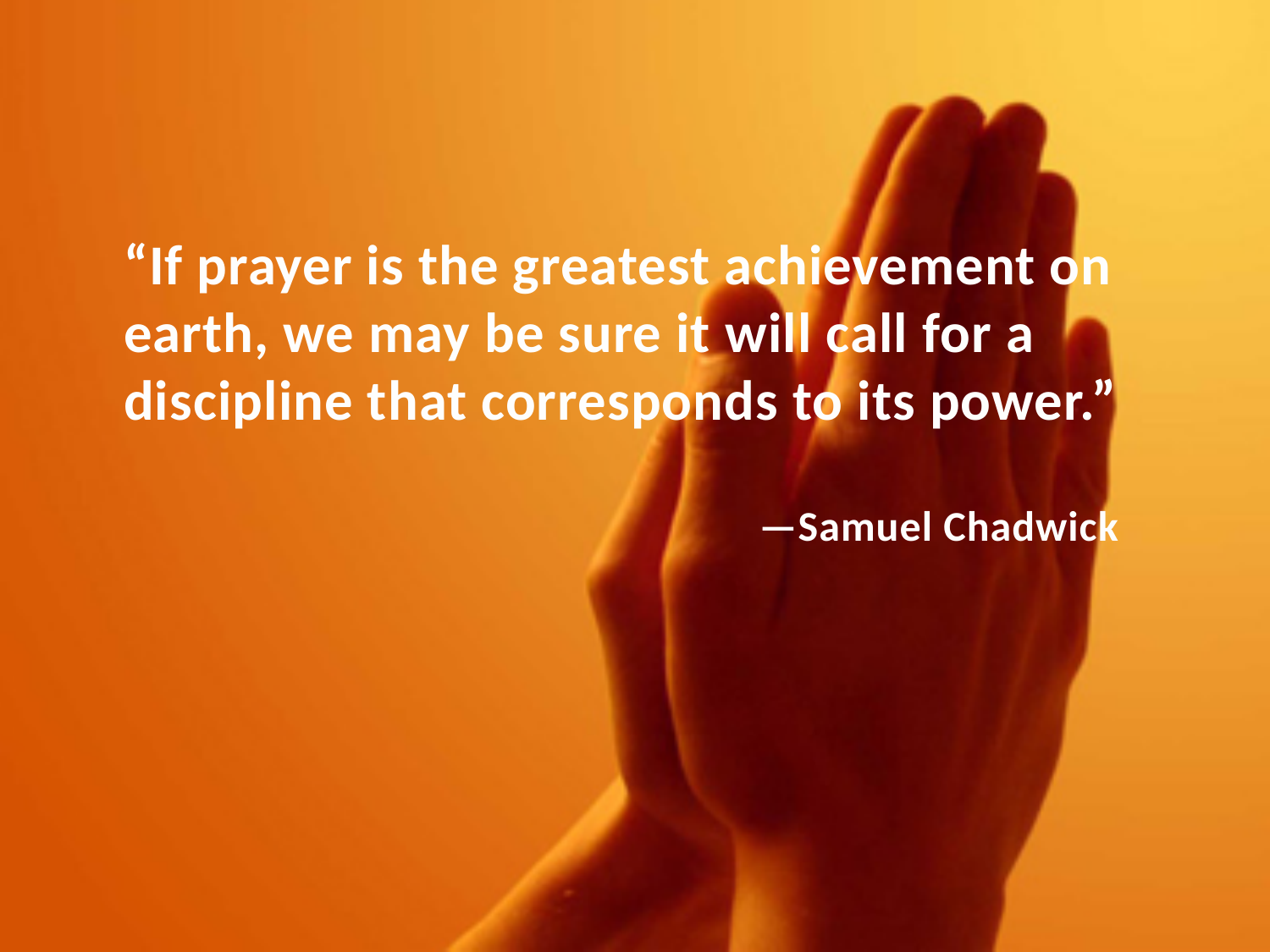

#
	“If prayer is the greatest achievement on earth, we may be sure it will call for a discipline that corresponds to its power.”

						—Samuel Chadwick